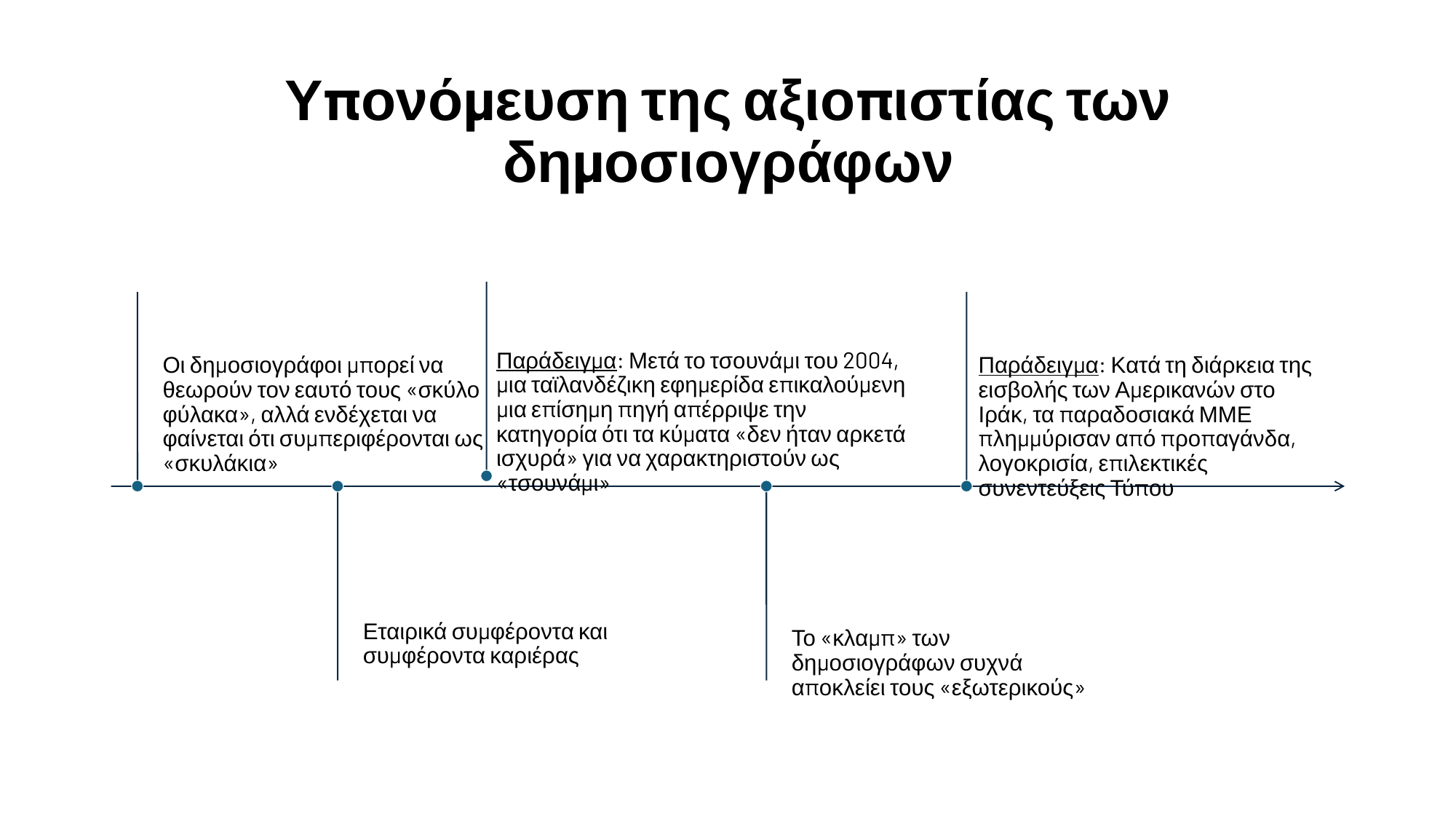

# Υπονόμευση της αξιοπιστίας των δημοσιογράφων
Οι δημοσιογράφοι μπορεί να θεωρούν τον εαυτό τους «σκύλο φύλακα», αλλά ενδέχεται να φαίνεται ότι συμπεριφέρονται ως «σκυλάκια»
Ατζέντα των δημοσιογράφων
Εταιρικά συμφέροντα και συμφέροντα καριέρας
Συμφέροντα
Παράδειγμα: Μετά το τσουνάμι του 2004, μια ταϊλανδέζικη εφημερίδα επικαλούμενη μια επίσημη πηγή απέρριψε την κατηγορία ότι τα κύματα «δεν ήταν αρκετά ισχυρά» για να χαρακτηριστούν ως «τσουνάμι»
Πίστη στις κυβερνητικές πηγές
Το «κλαμπ» των δημοσιογράφων συχνά αποκλείει τους «εξωτερικούς»
Αυτοαναφορική κουλτούρα της δημοσιογραφίας
Παράδειγμα: Κατά τη διάρκεια της εισβολής των Αμερικανών στο Ιράκ, τα παραδοσιακά ΜΜΕ πλημμύρισαν από προπαγάνδα, λογοκρισία, επιλεκτικές συνεντεύξεις Τύπου
Προπαγάνδα